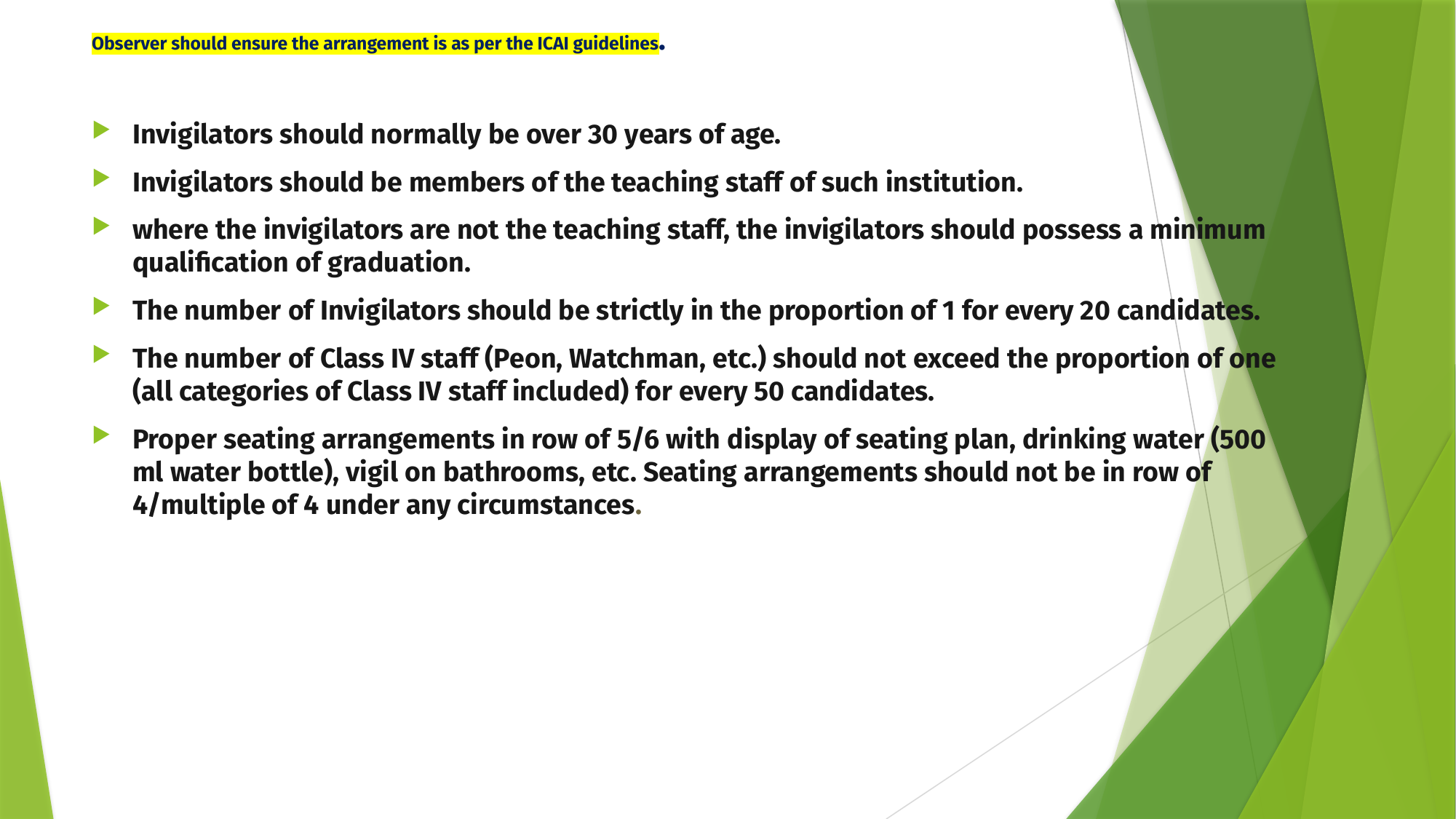

# Observer should ensure the arrangement is as per the ICAI guidelines.
Invigilators should normally be over 30 years of age.
Invigilators should be members of the teaching staff of such institution.
where the invigilators are not the teaching staff, the invigilators should possess a minimum qualification of graduation.
The number of Invigilators should be strictly in the proportion of 1 for every 20 candidates.
The number of Class IV staff (Peon, Watchman, etc.) should not exceed the proportion of one (all categories of Class IV staff included) for every 50 candidates.
Proper seating arrangements in row of 5/6 with display of seating plan, drinking water (500 ml water bottle), vigil on bathrooms, etc. Seating arrangements should not be in row of 4/multiple of 4 under any circumstances.